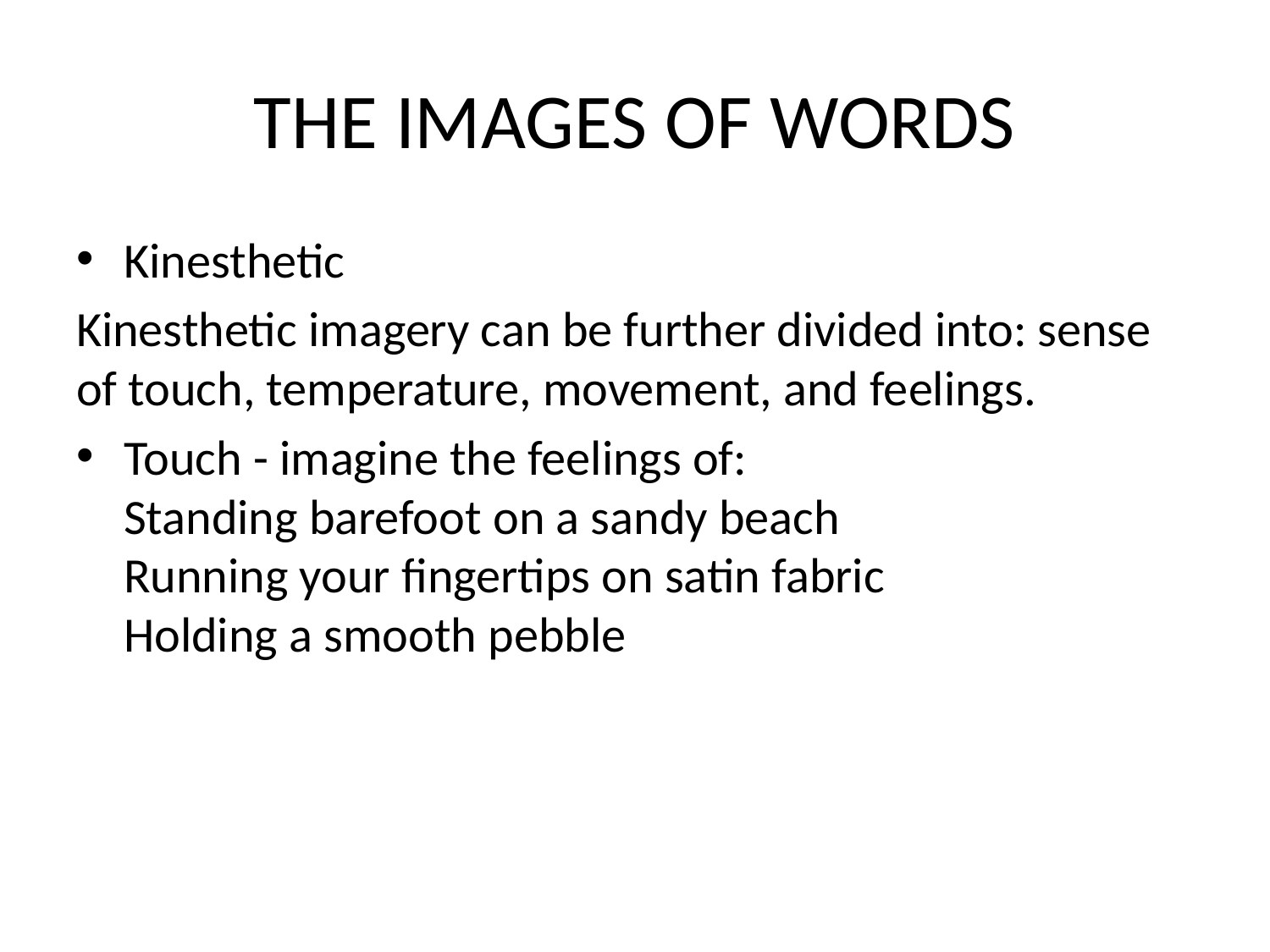

# THE IMAGES OF WORDS
Kinesthetic
Kinesthetic imagery can be further divided into: sense of touch, temperature, movement, and feelings.
Touch - imagine the feelings of:
Standing barefoot on a sandy beach
Running your fingertips on satin fabric
Holding a smooth pebble